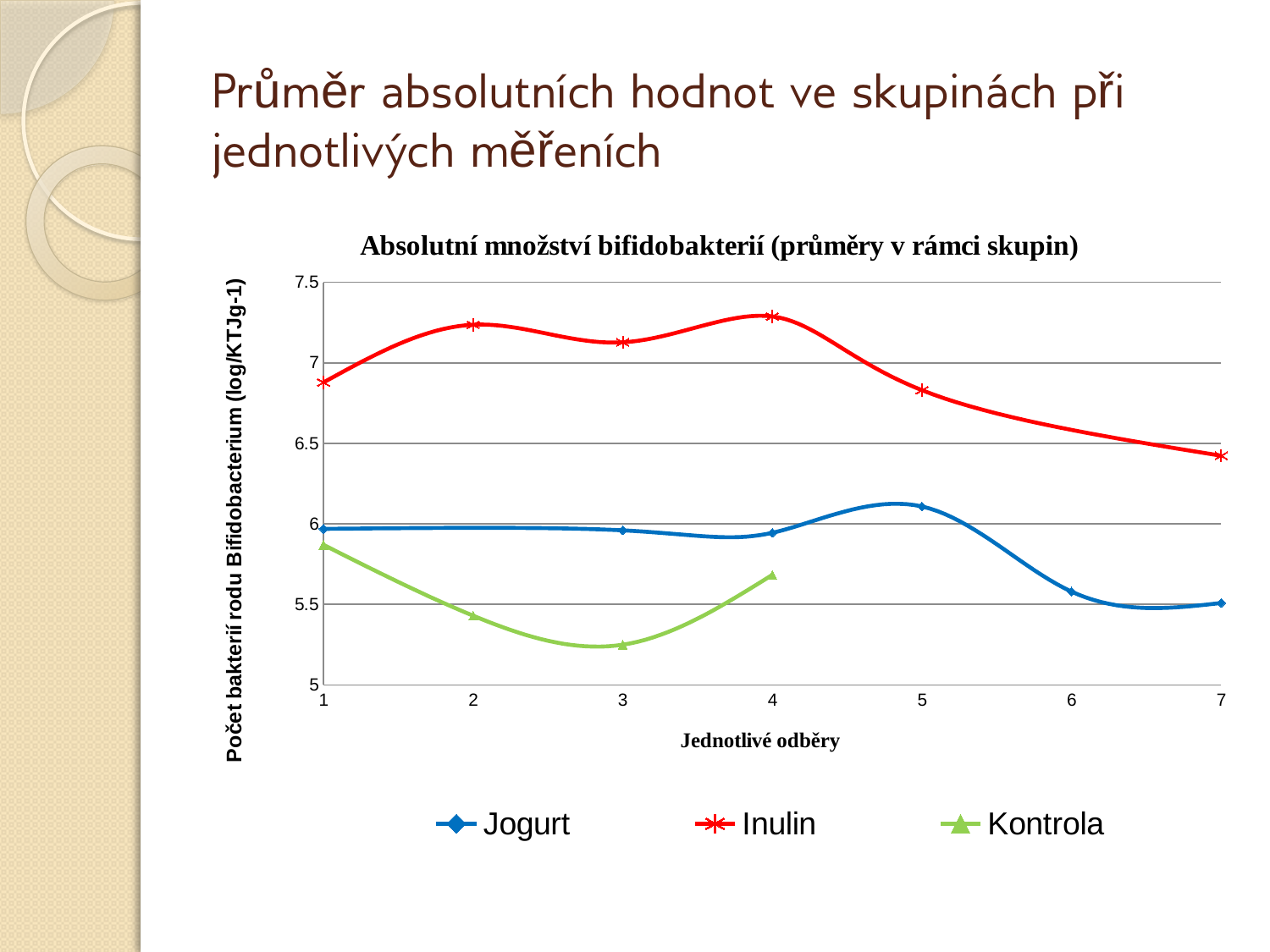

# Průměr absolutních hodnot ve skupinách při jednotlivých měřeních

### Chart: Absolutní množství bifidobakterií (průměry v rámci skupin)

| Category | Jogurt | Inulin | Kontrola |
|---|---|---|---|